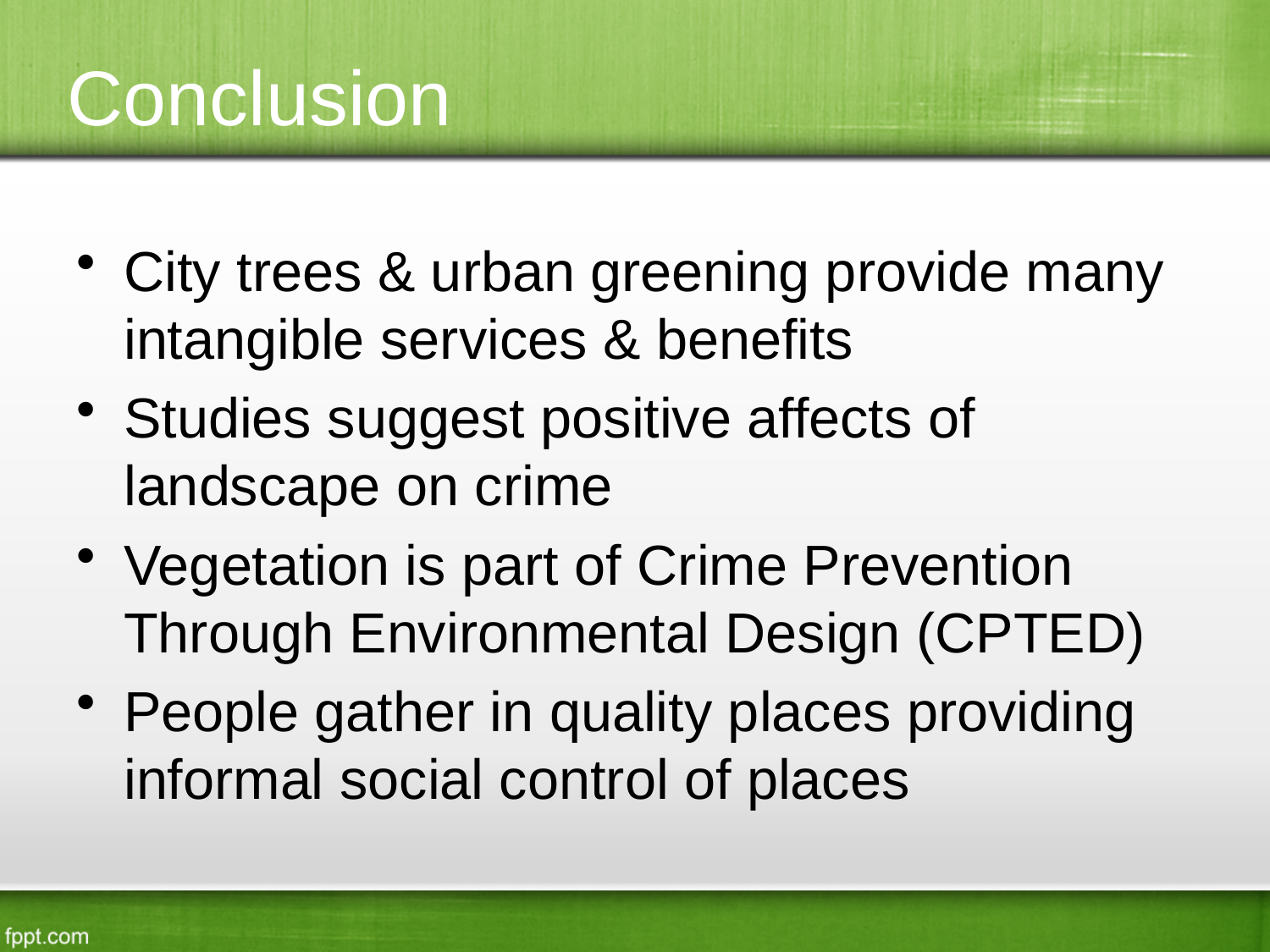

# Conclusion
City trees & urban greening provide many intangible services & benefits
Studies suggest positive affects of landscape on crime
Vegetation is part of Crime Prevention Through Environmental Design (CPTED)
People gather in quality places providing informal social control of places